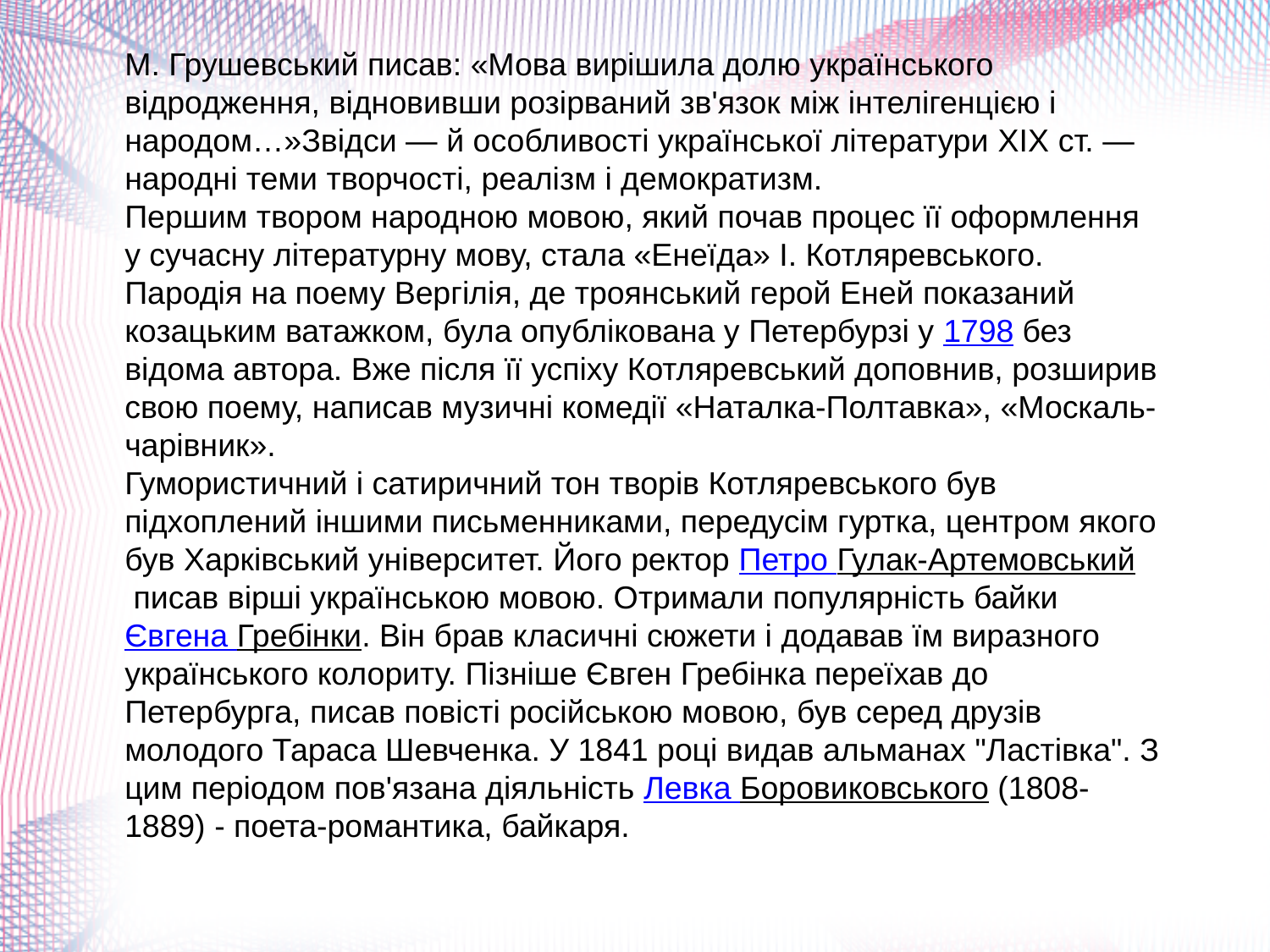

М. Грушевський писав: «Мова вирішила долю українського відродження, відновивши розірваний зв'язок між інтелігенцією і народом…»Звідси — й особливості української літератури XIX ст. — народні теми творчості, реалізм і демократизм.
Першим твором народною мовою, який почав процес її оформлення у сучасну літературну мову, стала «Енеїда» І. Котляревського. Пародія на поему Вергілія, де троянський герой Еней показаний козацьким ватажком, була опублікована у Петербурзі у 1798 без відома автора. Вже після її успіху Котляревський доповнив, розширив свою поему, написав музичні комедії «Наталка-Полтавка», «Москаль-чарівник».
Гумористичний і сатиричний тон творів Котляревського був підхоплений іншими письменниками, передусім гуртка, центром якого був Харківський університет. Його ректор Петро Гулак-Артемовський писав вірші українською мовою. Отримали популярність байки Євгена Гребінки. Він брав класичні сюжети і додавав їм виразного українського колориту. Пізніше Євген Гребінка переїхав до Петербурга, писав повісті російською мовою, був серед друзів молодого Тараса Шевченка. У 1841 році видав альманах "Ластівка". З цим періодом пов'язана діяльність Левка Боровиковського (1808-1889) - поета-романтика, байкаря.